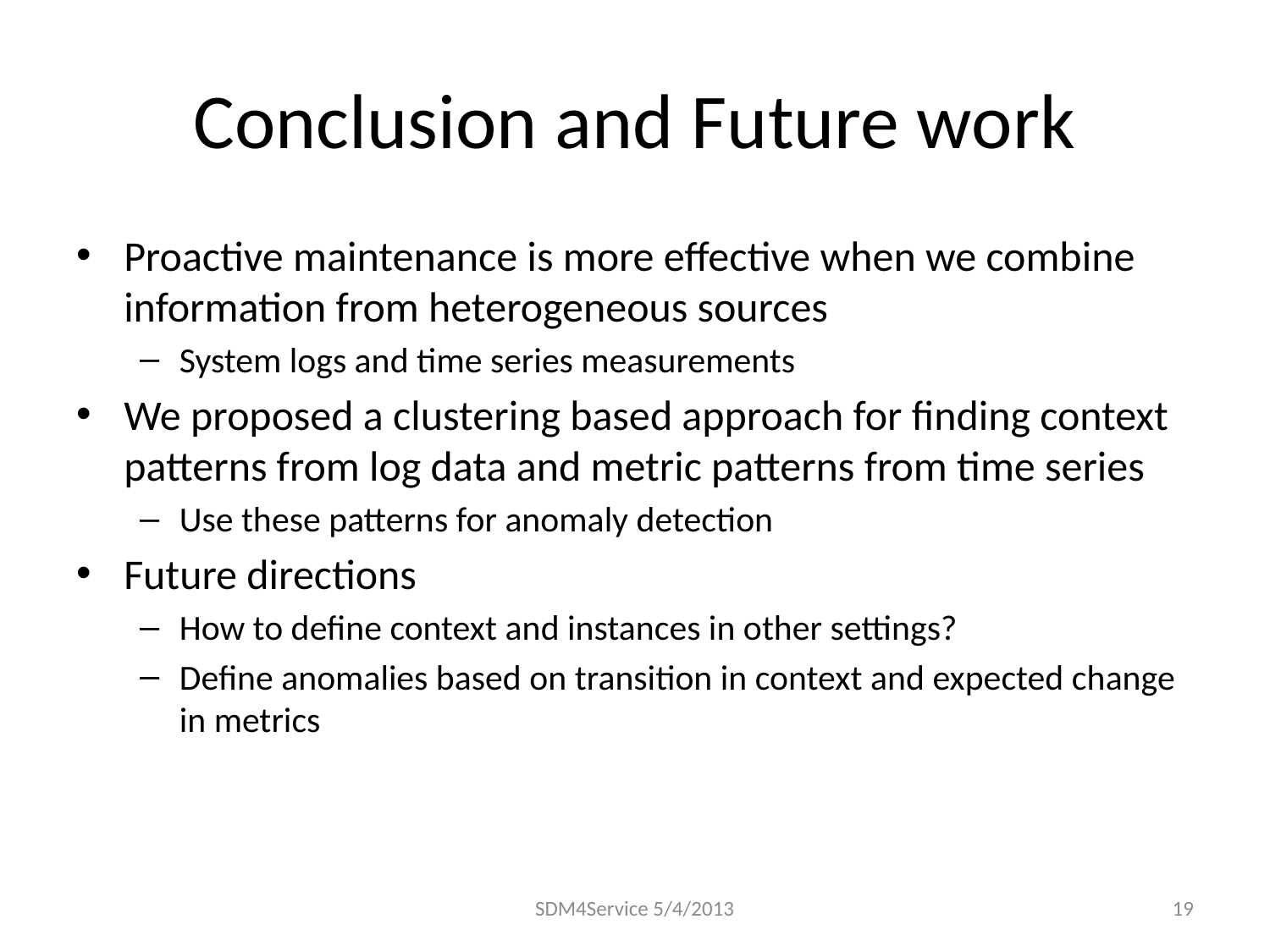

# Conclusion and Future work
Proactive maintenance is more effective when we combine information from heterogeneous sources
System logs and time series measurements
We proposed a clustering based approach for finding context patterns from log data and metric patterns from time series
Use these patterns for anomaly detection
Future directions
How to define context and instances in other settings?
Define anomalies based on transition in context and expected change in metrics

SDM4Service 5/4/2013
19